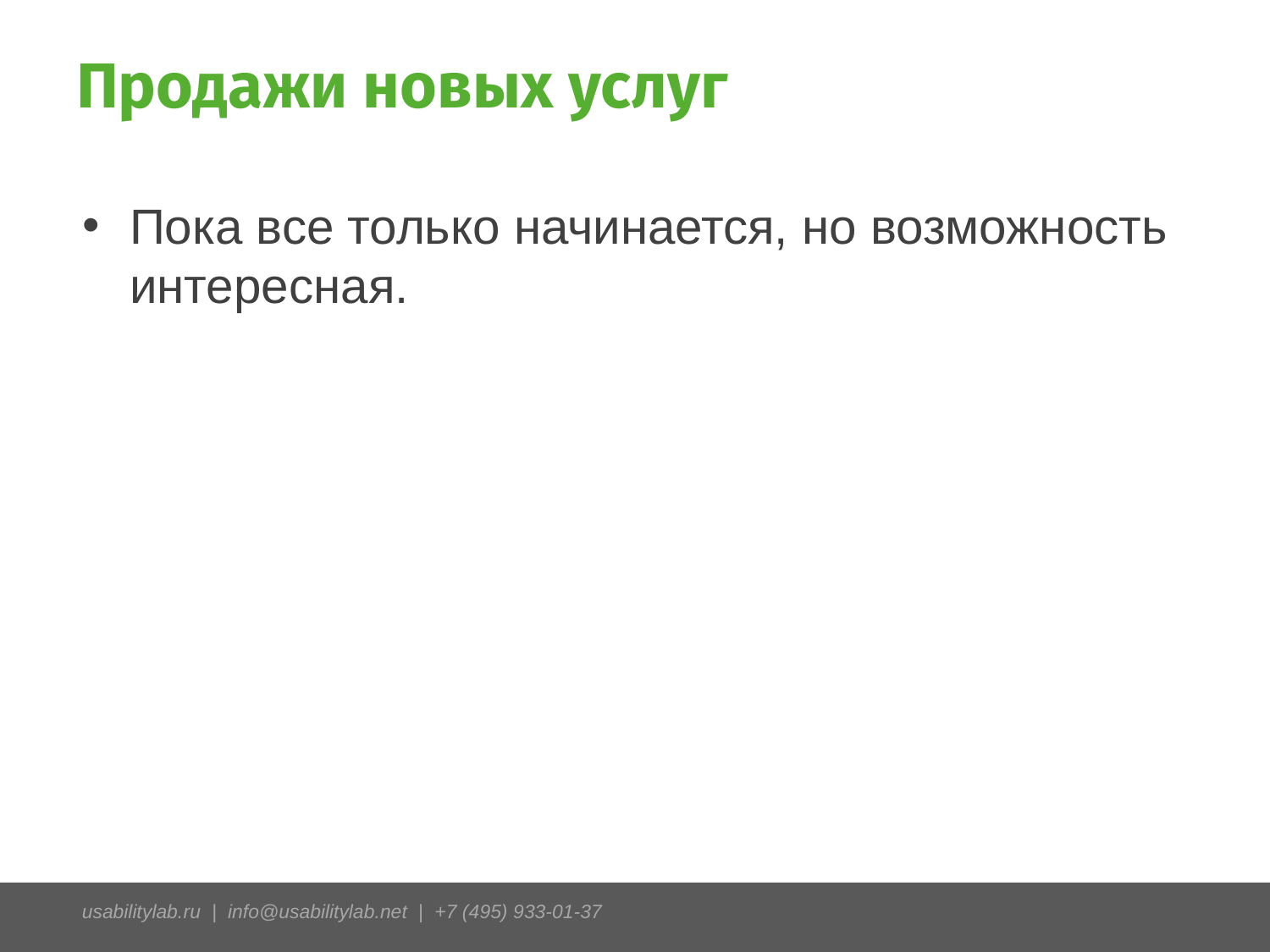

# Продажи новых услуг
Пока все только начинается, но возможность интересная.